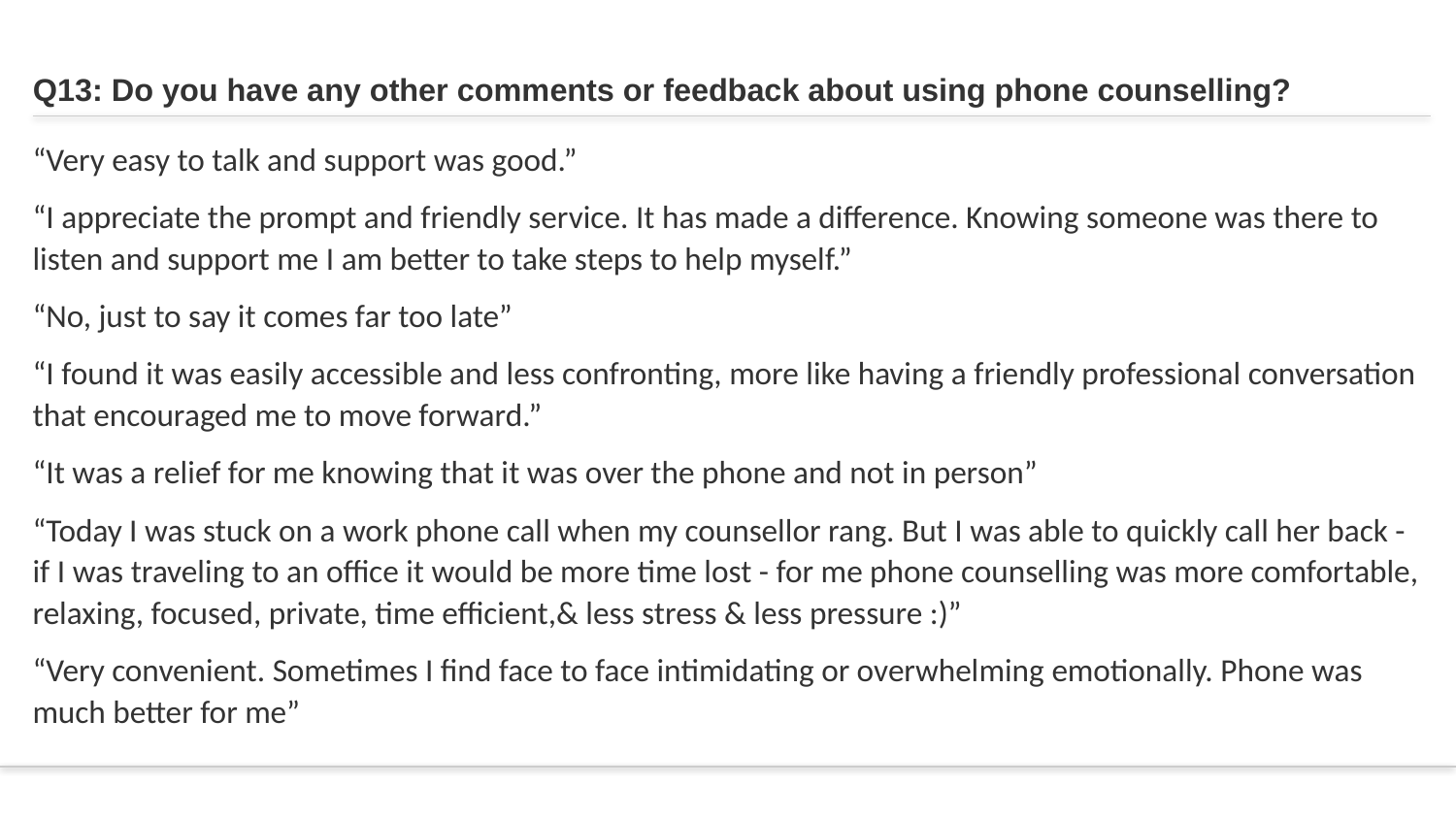

# Q13: Do you have any other comments or feedback about using phone counselling?
“Very easy to talk and support was good.”
“I appreciate the prompt and friendly service. It has made a difference. Knowing someone was there to listen and support me I am better to take steps to help myself.”
“No, just to say it comes far too late”
“I found it was easily accessible and less confronting, more like having a friendly professional conversation that encouraged me to move forward.”
“It was a relief for me knowing that it was over the phone and not in person”
“Today I was stuck on a work phone call when my counsellor rang. But I was able to quickly call her back - if I was traveling to an office it would be more time lost - for me phone counselling was more comfortable, relaxing, focused, private, time efficient,& less stress & less pressure :)”
“Very convenient. Sometimes I find face to face intimidating or overwhelming emotionally. Phone was much better for me”